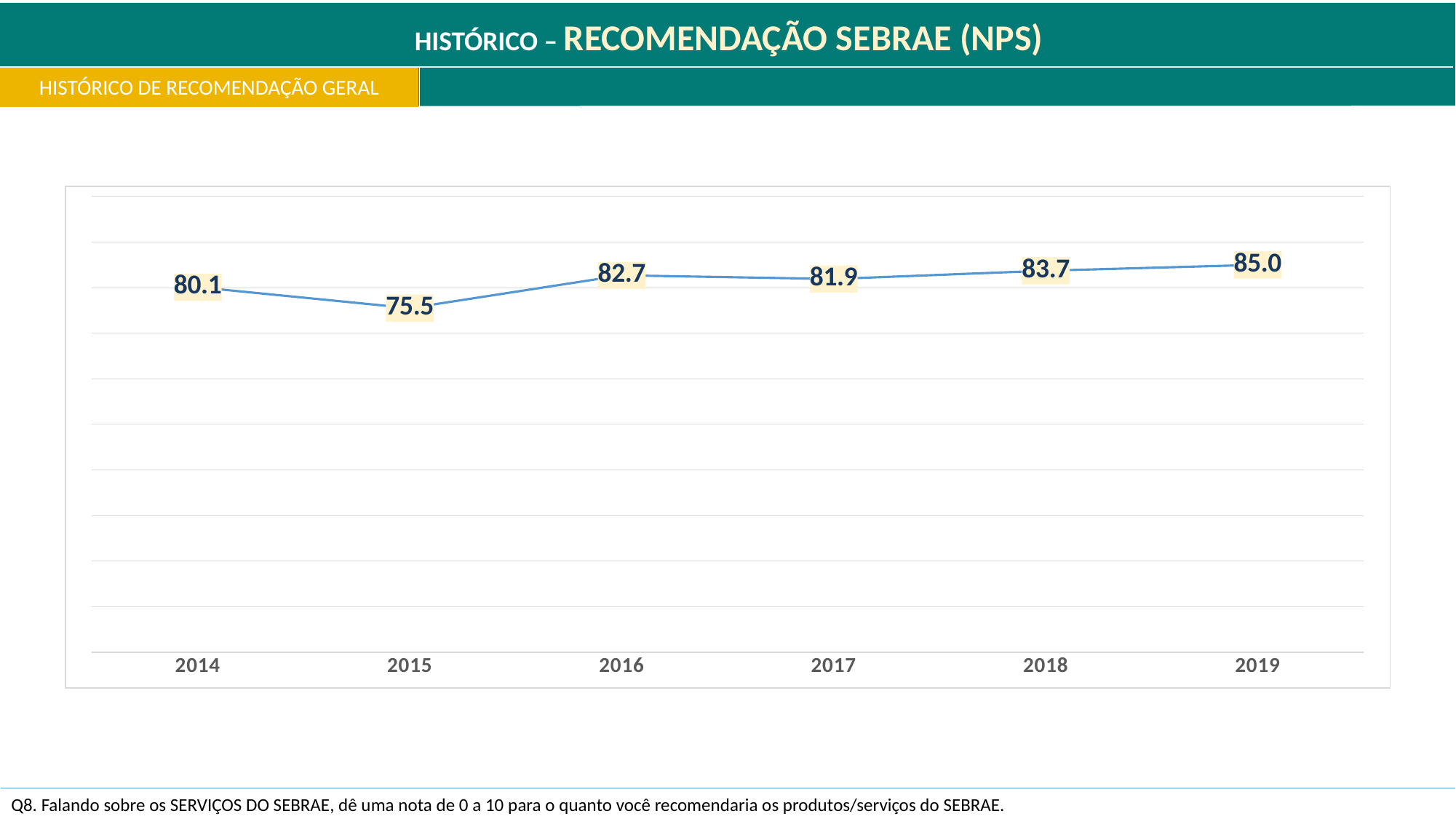

HISTÓRICO – RECOMENDAÇÃO SEBRAE (NPS)
HISTÓRICO DE RECOMENDAÇÃO GERAL

### Chart

| Category | Série 1 |
|---|---|
| 2014 | 80.10000000000001 |
| 2015 | 75.5 |
| 2016 | 82.69999999999999 |
| 2017 | 81.89999999999999 |
| 2018 | 83.7 |
| 2019 | 85.0 |
Q8. Falando sobre os SERVIÇOS DO SEBRAE, dê uma nota de 0 a 10 para o quanto você recomendaria os produtos/serviços do SEBRAE.